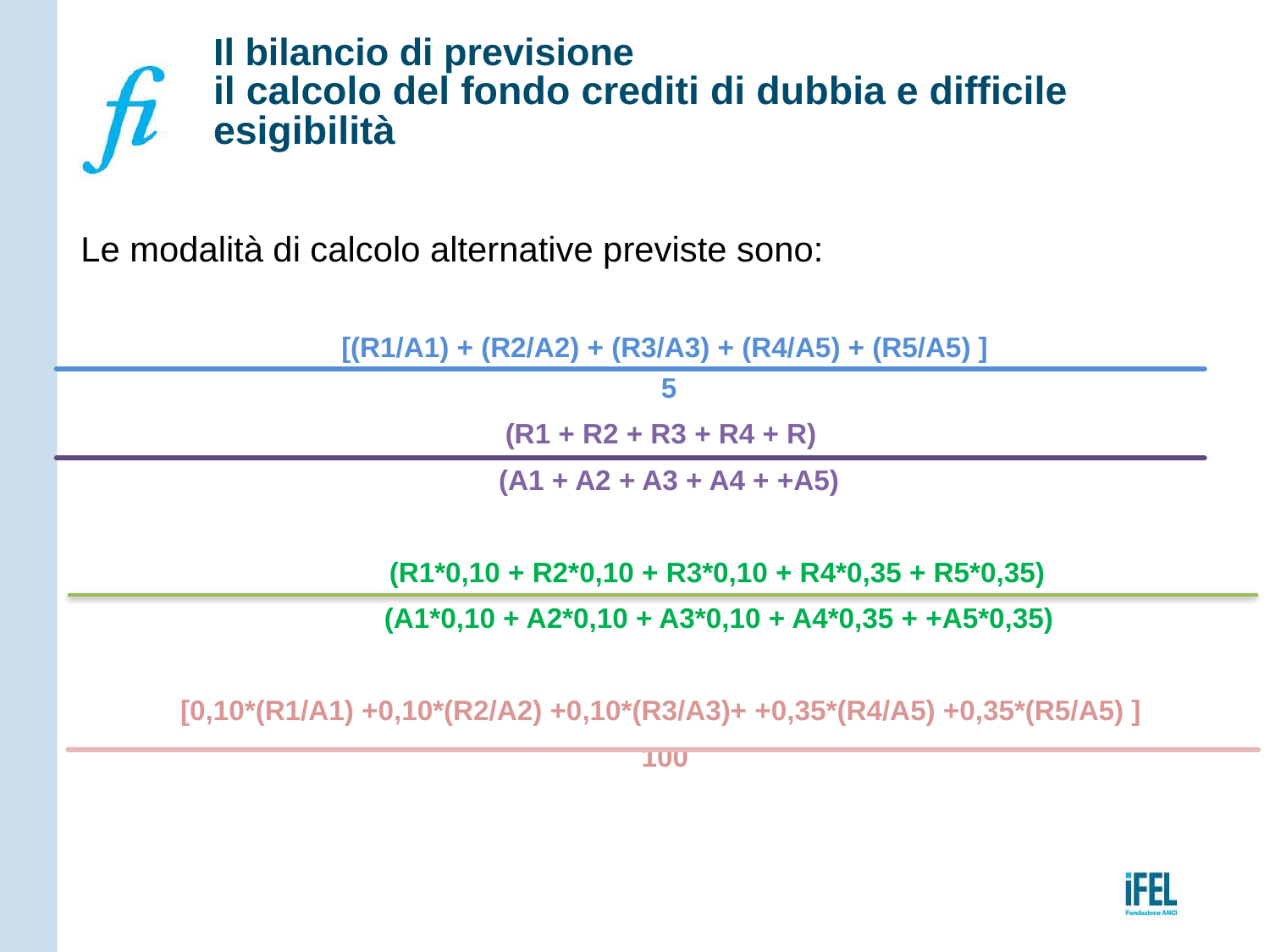

# Il bilancio di previsione il calcolo del fondo crediti di dubbia e difficile esigibilità

Le modalità di calcolo alternative previste sono:

[(R1/A1) + (R2/A2) + (R3/A3) + (R4/A5) + (R5/A5) ]
 5
(R1 + R2 + R3 + R4 + R)
(A1 + A2 + A3 + A4 + +A5)

(R1*0,10 + R2*0,10 + R3*0,10 + R4*0,35 + R5*0,35)
(A1*0,10 + A2*0,10 + A3*0,10 + A4*0,35 + +A5*0,35)

[0,10*(R1/A1) +0,10*(R2/A2) +0,10*(R3/A3)+ +0,35*(R4/A5) +0,35*(R5/A5) ]
100